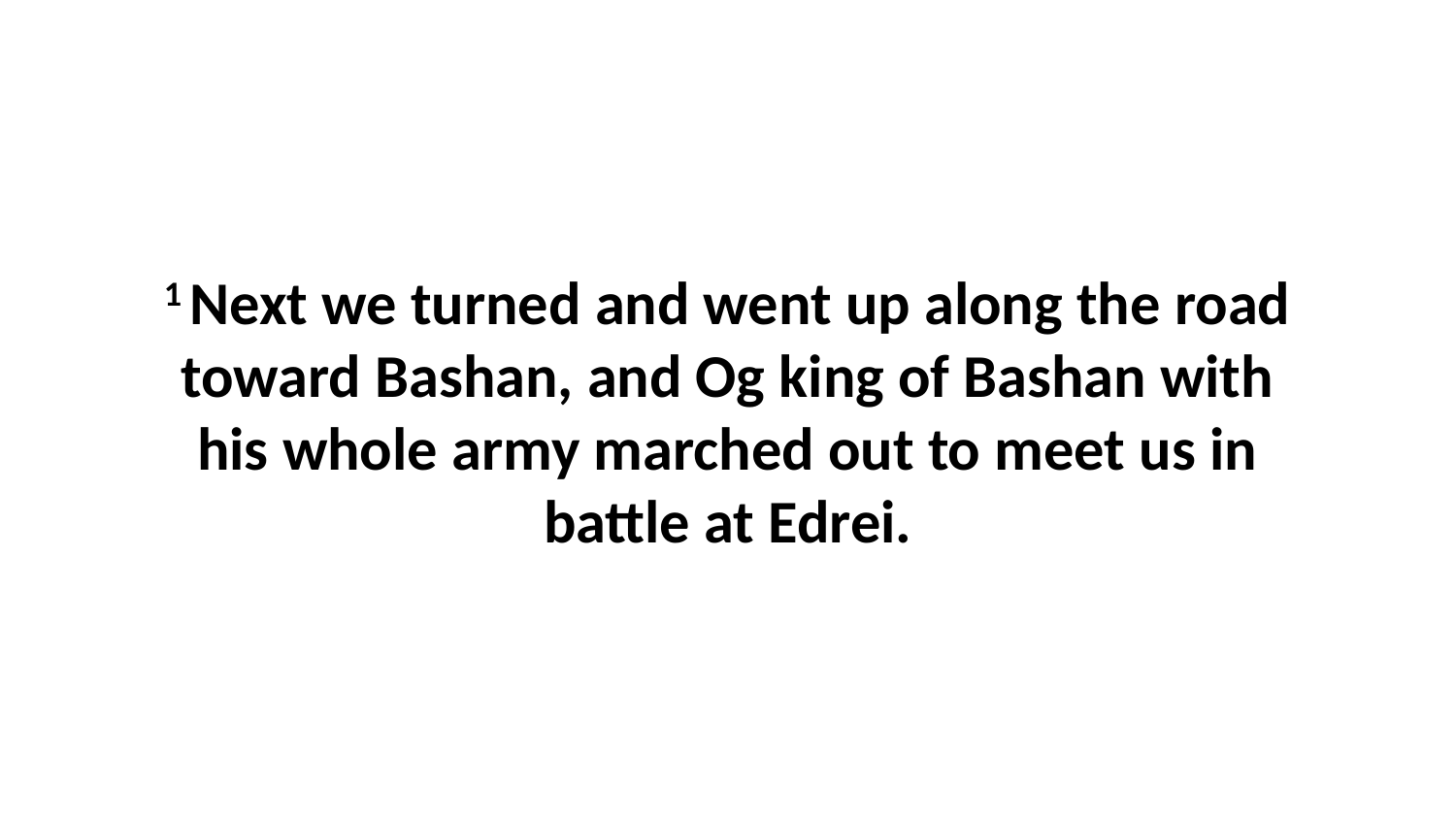

1 Next we turned and went up along the road toward Bashan, and Og king of Bashan with his whole army marched out to meet us in battle at Edrei.